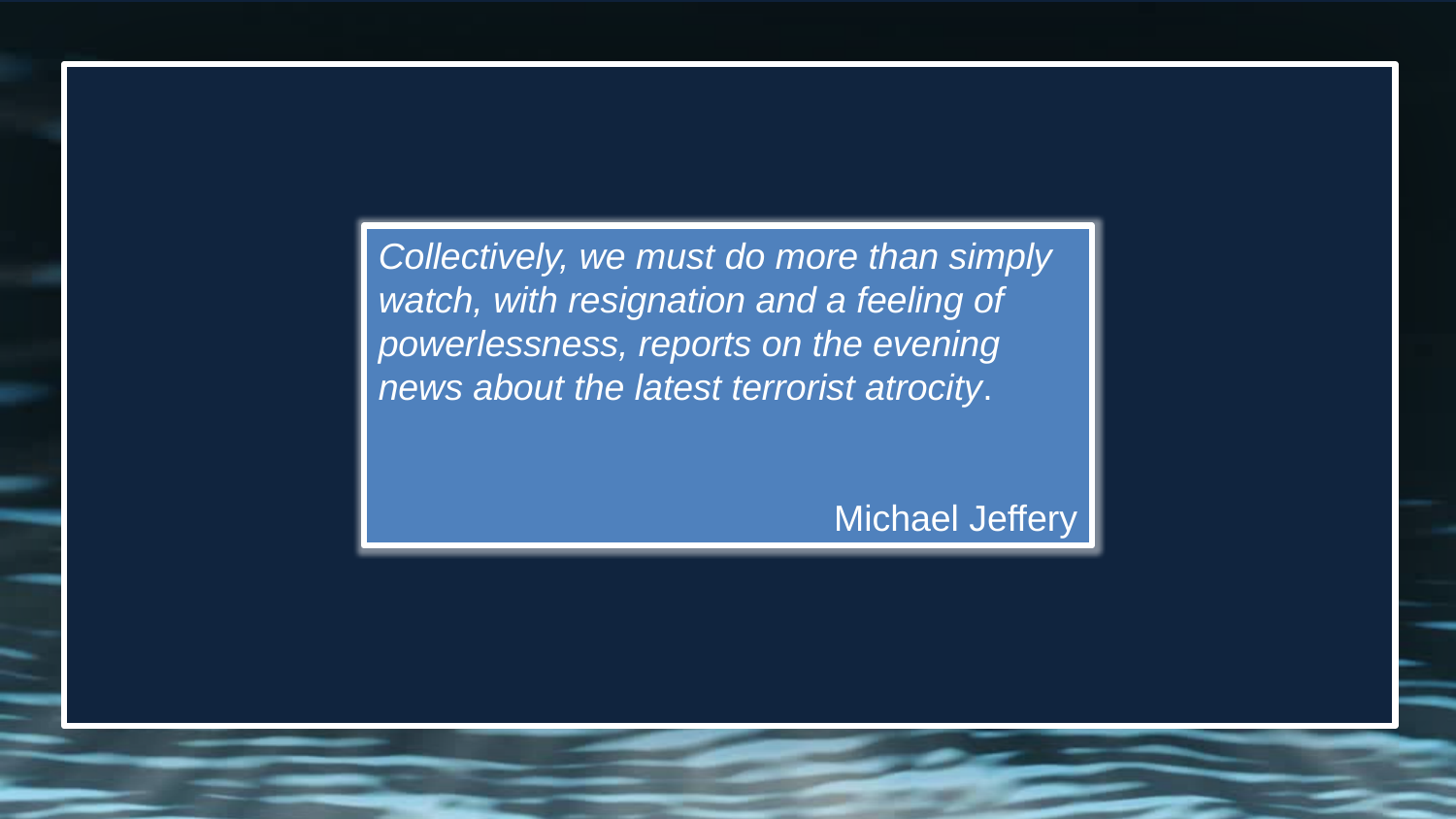

#
Collectively, we must do more than simply watch, with resignation and a feeling of powerlessness, reports on the evening news about the latest terrorist atrocity.

Michael Jeffery